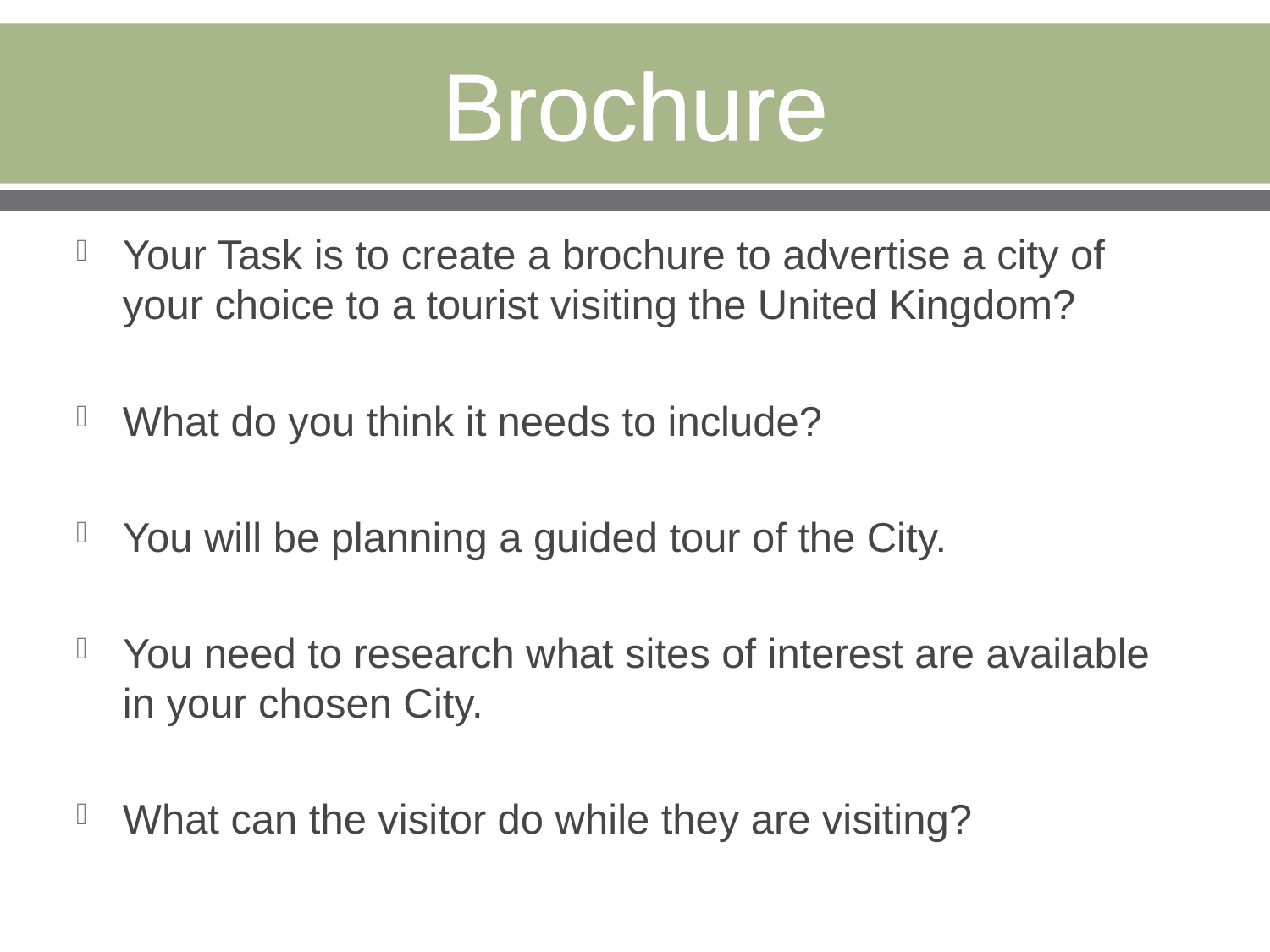

# Brochure
Your Task is to create a brochure to advertise a city of your choice to a tourist visiting the United Kingdom?

What do you think it needs to include?

You will be planning a guided tour of the City.

You need to research what sites of interest are available in your chosen City.

What can the visitor do while they are visiting?